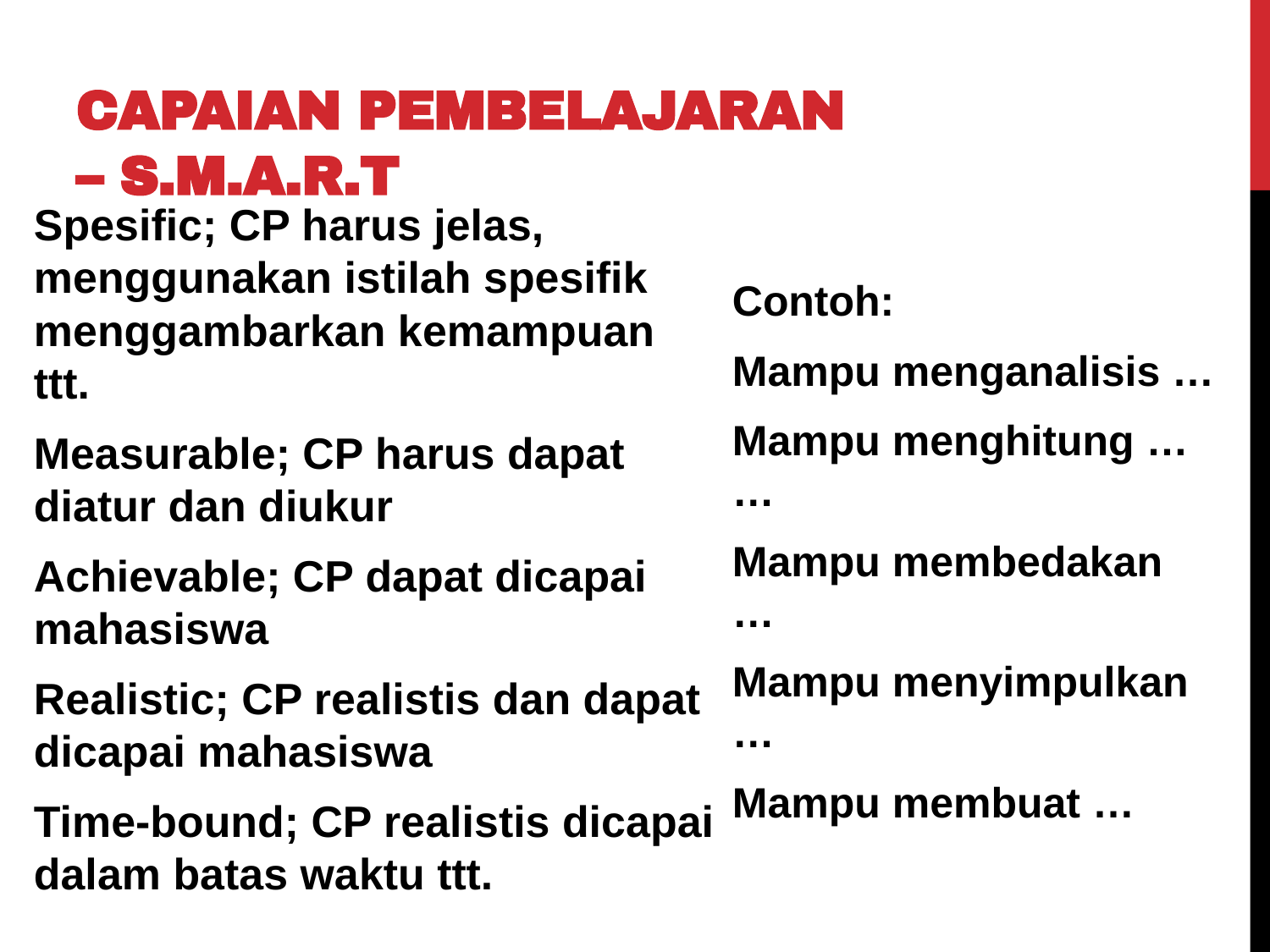

# Capaian Pembelajaran – S.M.A.R.T
Spesific; CP harus jelas, menggunakan istilah spesifik menggambarkan kemampuan ttt.
Measurable; CP harus dapat diatur dan diukur
Achievable; CP dapat dicapai mahasiswa
Realistic; CP realistis dan dapat dicapai mahasiswa
Time-bound; CP realistis dicapai dalam batas waktu ttt.
Contoh:
Mampu menganalisis …
Mampu menghitung … …
Mampu membedakan …
Mampu menyimpulkan …
Mampu membuat …